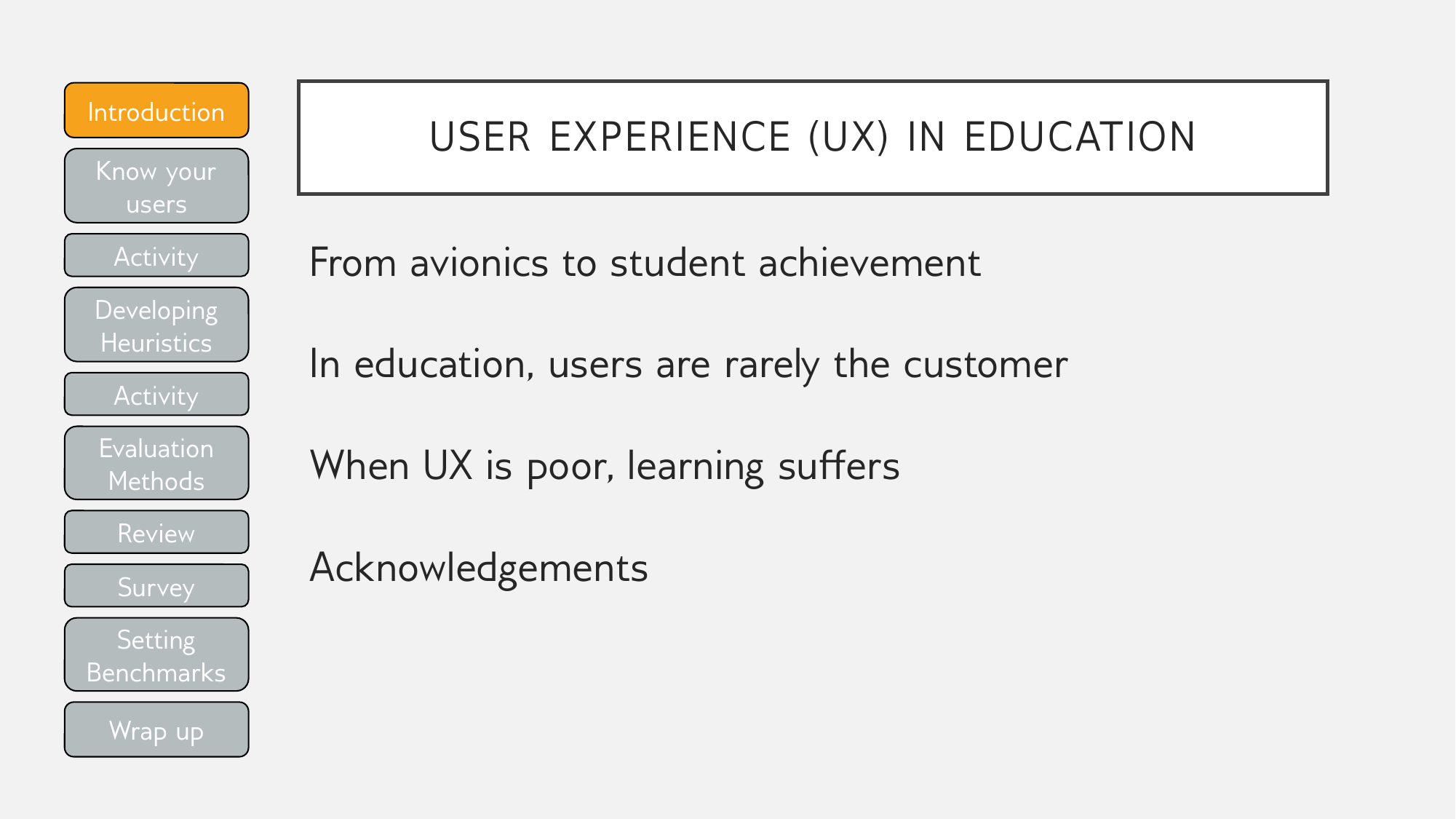

# User Experience (UX) in Education
Introduction
Know your users
From avionics to student achievement

In education, users are rarely the customer

When UX is poor, learning suffers

Acknowledgements
Activity
Developing Heuristics
Activity
Evaluation Methods
Review
Survey
Setting Benchmarks
Wrap up